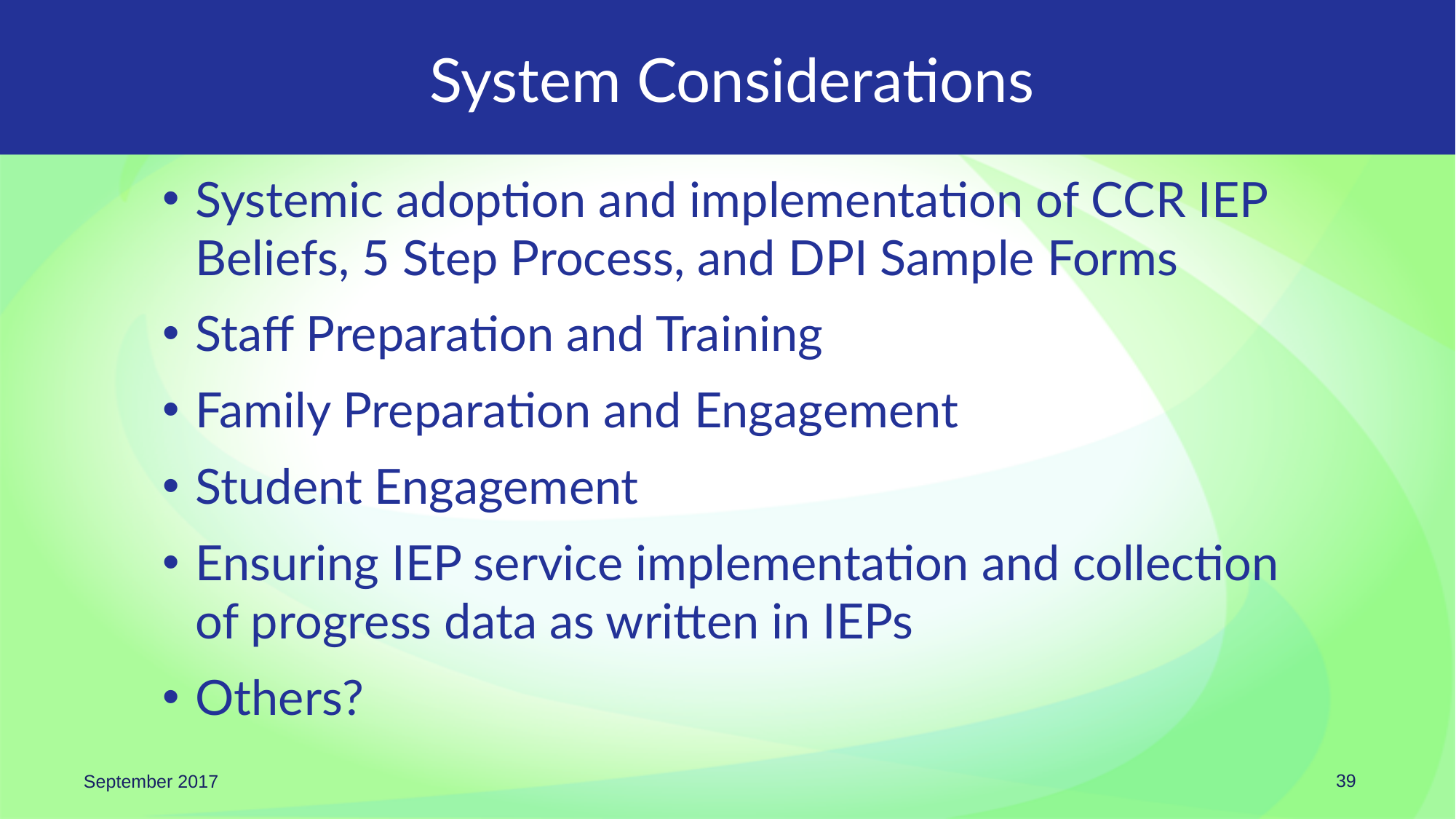

39
# System Considerations
Systemic adoption and implementation of CCR IEP Beliefs, 5 Step Process, and DPI Sample Forms
Staff Preparation and Training
Family Preparation and Engagement
Student Engagement
Ensuring IEP service implementation and collection of progress data as written in IEPs
Others?

September 2017